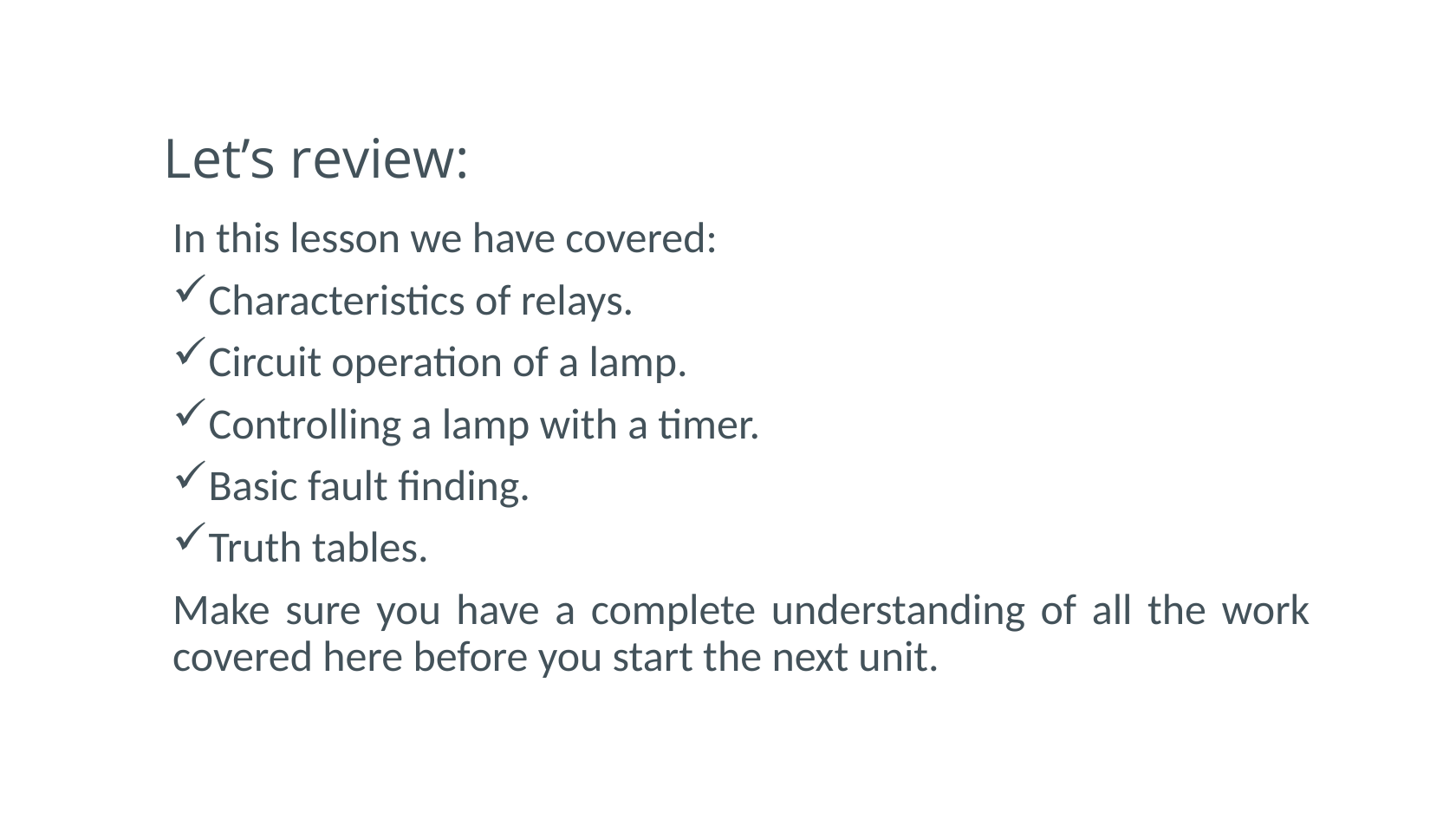

# Let’s review:
In this lesson we have covered:
Characteristics of relays.
Circuit operation of a lamp.
Controlling a lamp with a timer.
Basic fault finding.
Truth tables.
Make sure you have a complete understanding of all the work covered here before you start the next unit.